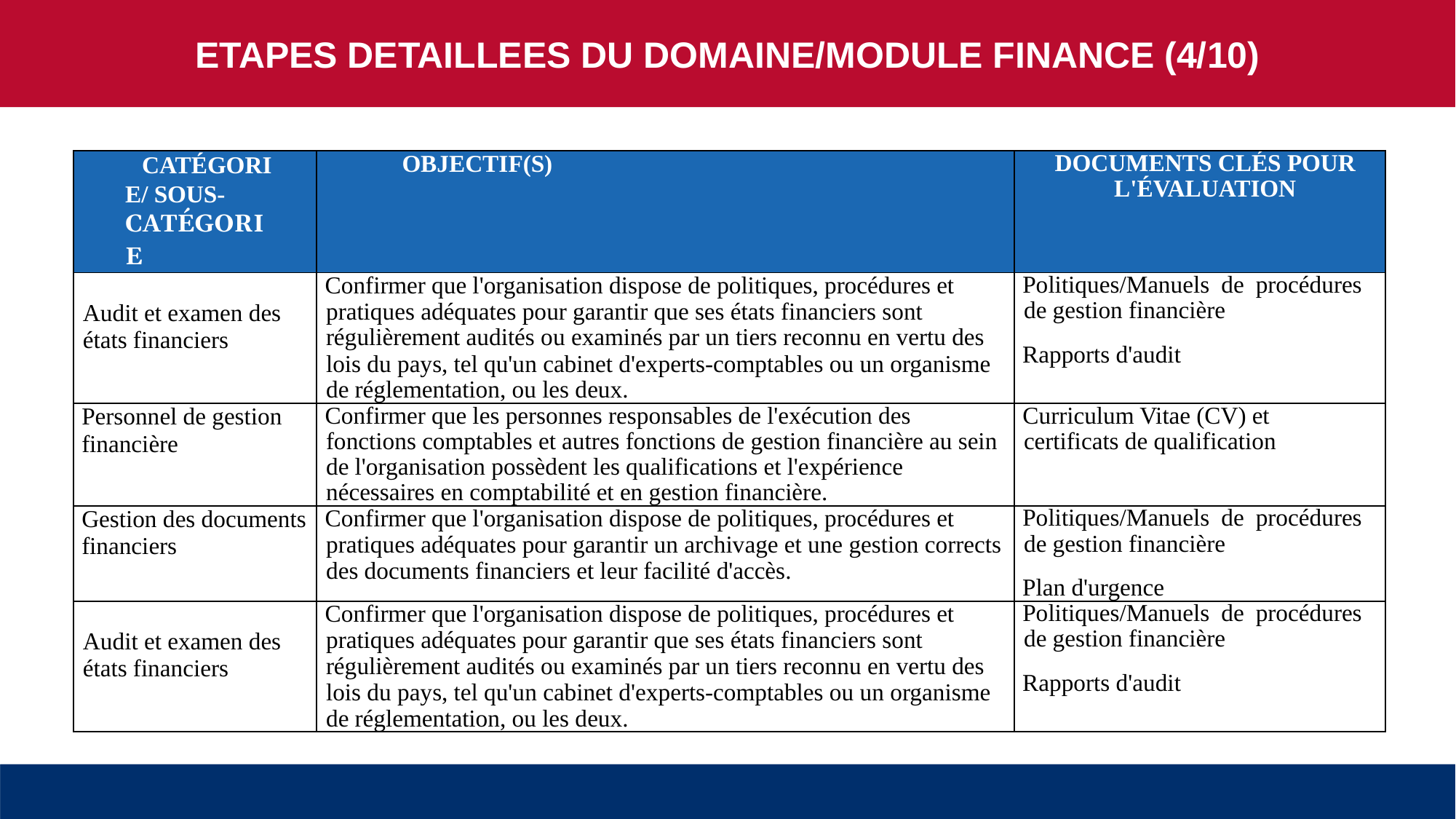

ETAPES DETAILLEES DU DOMAINE/MODULE FINANCE (4/10)
| CATÉGORIE/ SOUS-CATÉGORIE | OBJECTIF(S) | DOCUMENTS CLÉS POUR L'ÉVALUATION |
| --- | --- | --- |
| Audit et examen des états financiers | Confirmer que l'organisation dispose de politiques, procédures et pratiques adéquates pour garantir que ses états financiers sont régulièrement audités ou examinés par un tiers reconnu en vertu des lois du pays, tel qu'un cabinet d'experts-comptables ou un organisme de réglementation, ou les deux. | Politiques/Manuels de procédures de gestion financière Rapports d'audit |
| Personnel de gestion financière | Confirmer que les personnes responsables de l'exécution des fonctions comptables et autres fonctions de gestion financière au sein de l'organisation possèdent les qualifications et l'expérience nécessaires en comptabilité et en gestion financière. | Curriculum Vitae (CV) et certificats de qualification |
| Gestion des documents financiers | Confirmer que l'organisation dispose de politiques, procédures et pratiques adéquates pour garantir un archivage et une gestion corrects des documents financiers et leur facilité d'accès. | Politiques/Manuels de procédures de gestion financière Plan d'urgence |
| Audit et examen des états financiers | Confirmer que l'organisation dispose de politiques, procédures et pratiques adéquates pour garantir que ses états financiers sont régulièrement audités ou examinés par un tiers reconnu en vertu des lois du pays, tel qu'un cabinet d'experts-comptables ou un organisme de réglementation, ou les deux. | Politiques/Manuels de procédures de gestion financière Rapports d'audit |